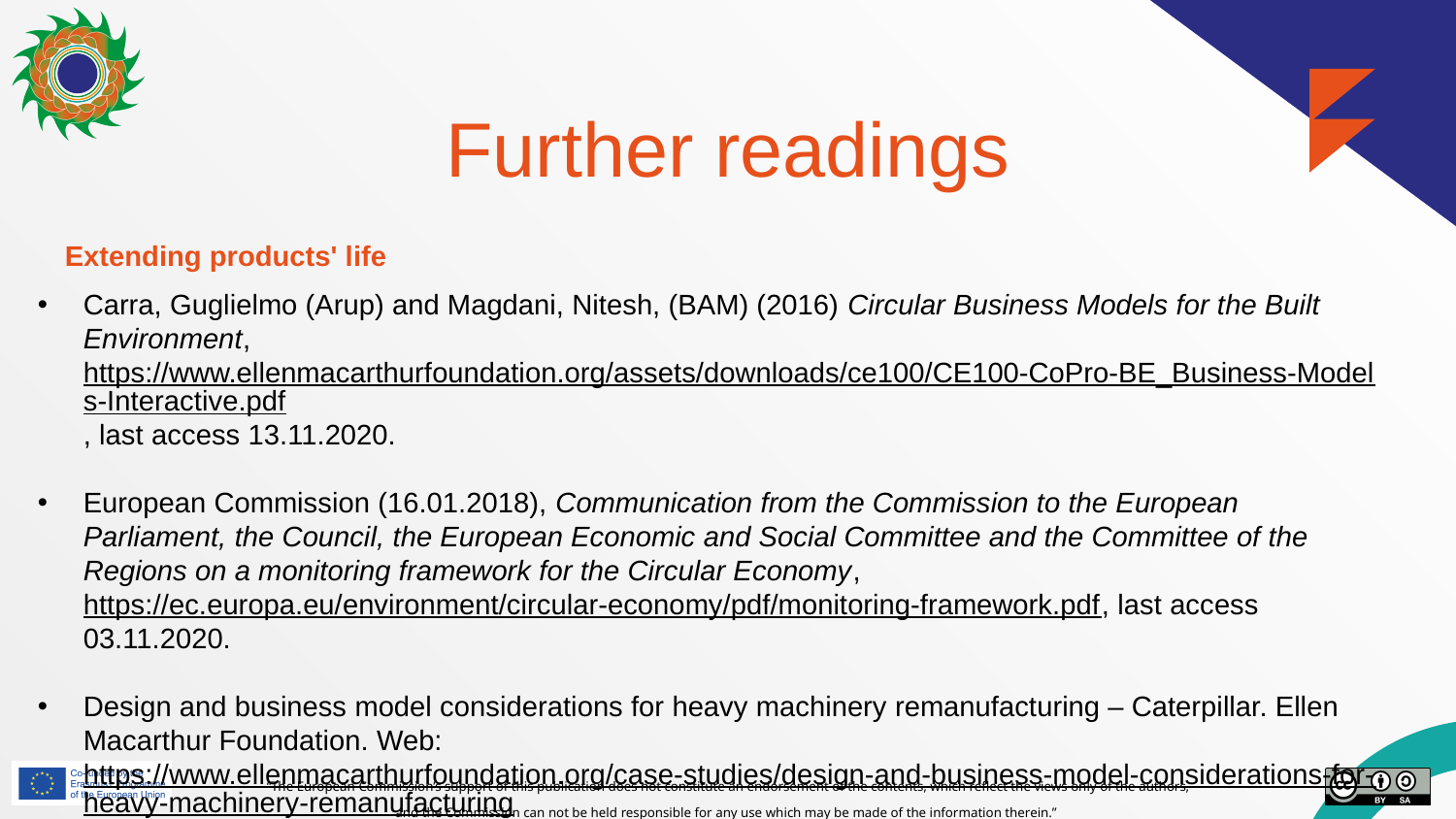

# Further readings
Extending products' life
Carra, Guglielmo (Arup) and Magdani, Nitesh, (BAM) (2016) Circular Business Models for the Built Environment, https://www.ellenmacarthurfoundation.org/assets/downloads/ce100/CE100-CoPro-BE_Business-Models-Interactive.pdf, last access 13.11.2020.

European Commission (16.01.2018), Communication from the Commission to the European Parliament, the Council, the European Economic and Social Committee and the Committee of the Regions on a monitoring framework for the Circular Economy, https://ec.europa.eu/environment/circular-economy/pdf/monitoring-framework.pdf, last access 03.11.2020.

Design and business model considerations for heavy machinery remanufacturing – Caterpillar. Ellen Macarthur Foundation. Web: https://www.ellenmacarthurfoundation.org/case-studies/design-and-business-model-considerations-for-heavy-machinery-remanufacturing, last access 04.08.2021.